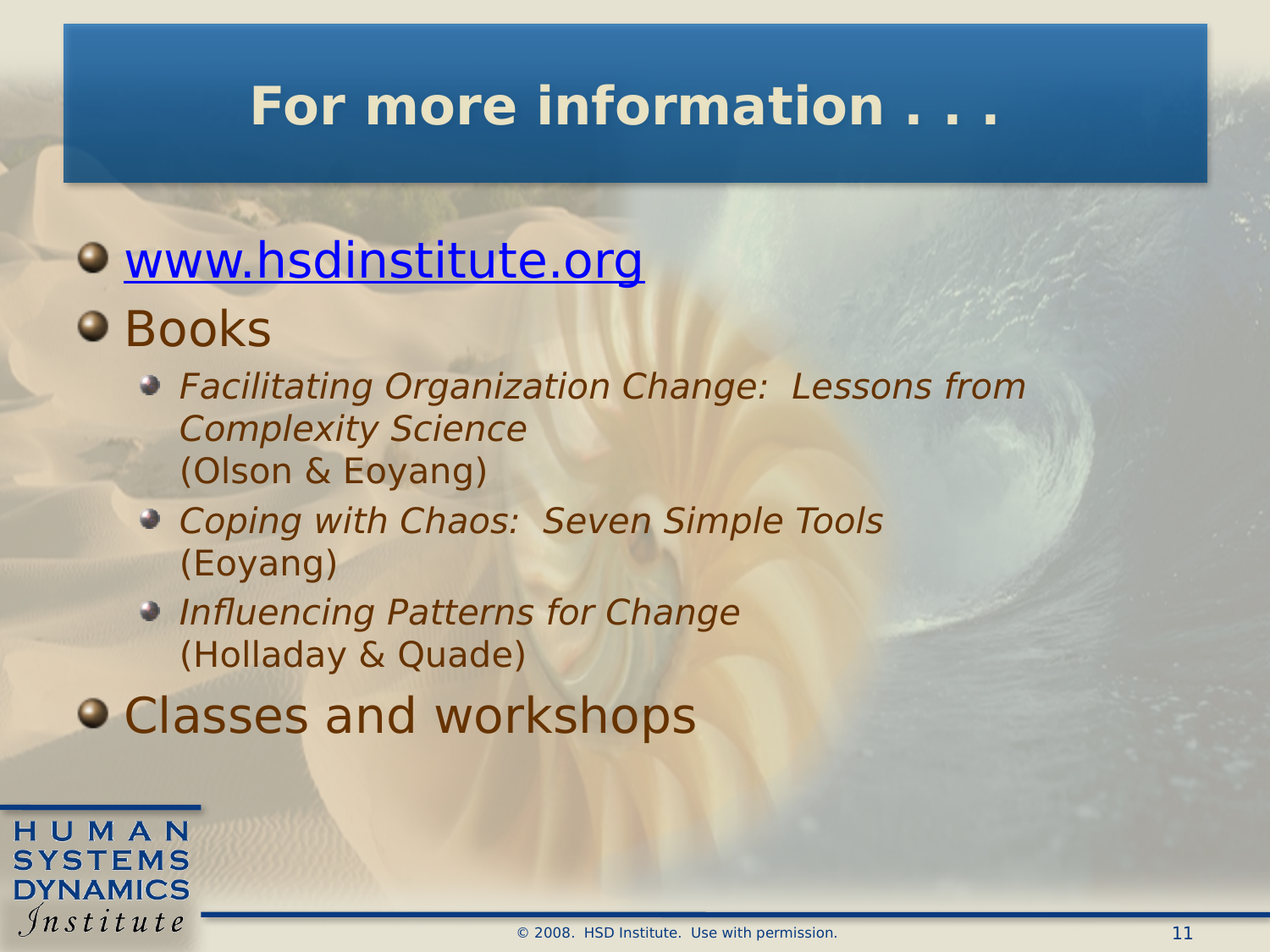

# For more information . . .
www.hsdinstitute.org
Books
Facilitating Organization Change:  Lessons from Complexity Science
(Olson & Eoyang)
Coping with Chaos:  Seven Simple Tools
(Eoyang)
Influencing Patterns for Change
(Holladay & Quade)
Classes and workshops